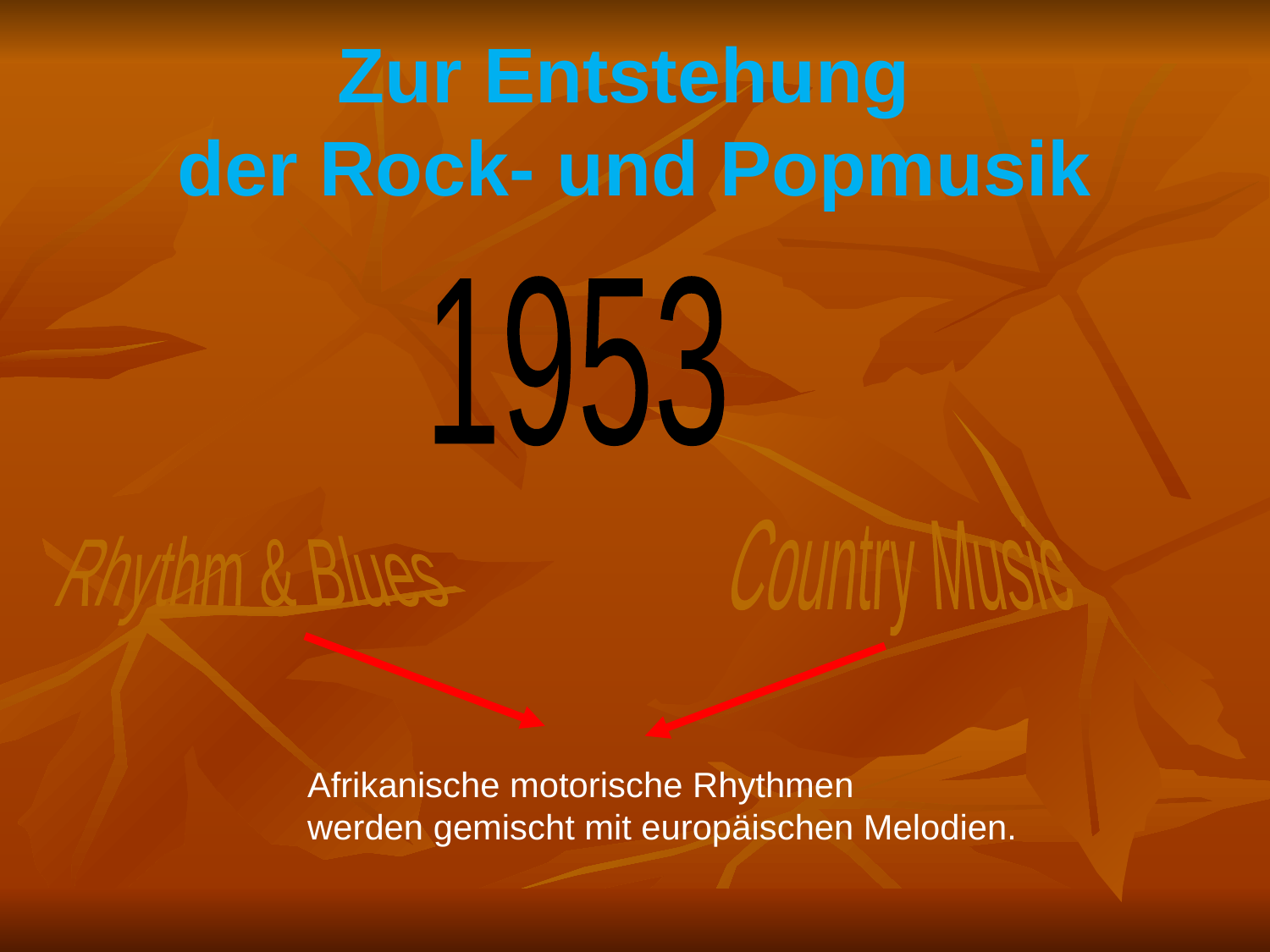

# Zur Entstehung der Rock- und Popmusik
1953
Country Music
Rhythm & Blues

Afrikanische motorische Rhythmen
werden gemischt mit europäischen Melodien.